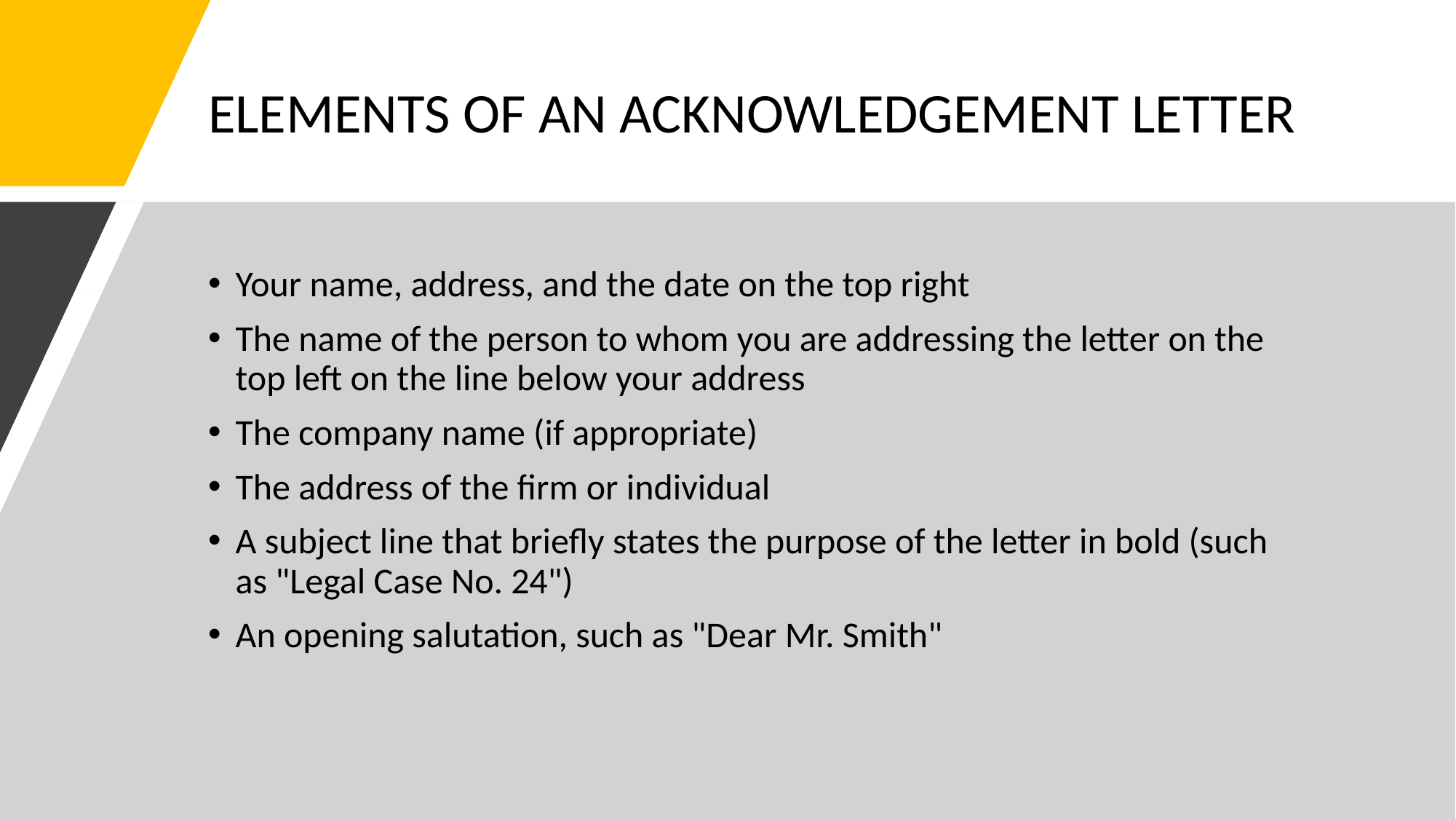

# ELEMENTS OF AN ACKNOWLEDGEMENT LETTER

Your name, address, and the date on the top right
The name of the person to whom you are addressing the letter on the top left on the line below your address
The company name (if appropriate)
The address of the firm or individual
A subject line that briefly states the purpose of the letter in bold (such as "Legal Case No. 24")
An opening salutation, such as "Dear Mr. Smith"